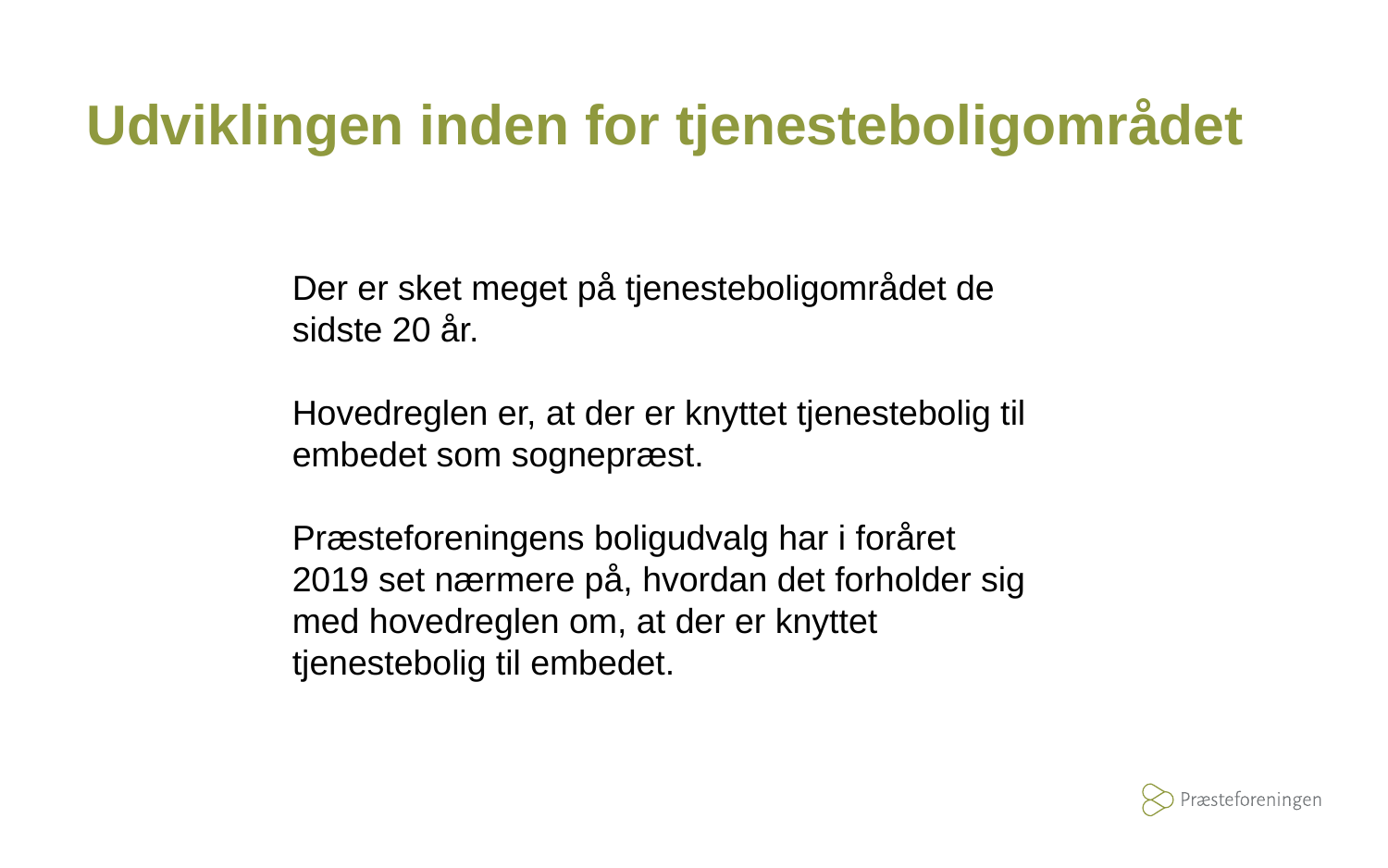

# Udviklingen inden for tjenesteboligområdet

Der er sket meget på tjenesteboligområdet de sidste 20 år.

Hovedreglen er, at der er knyttet tjenestebolig til embedet som sognepræst.

Præsteforeningens boligudvalg har i foråret 2019 set nærmere på, hvordan det forholder sig med hovedreglen om, at der er knyttet tjenestebolig til embedet.